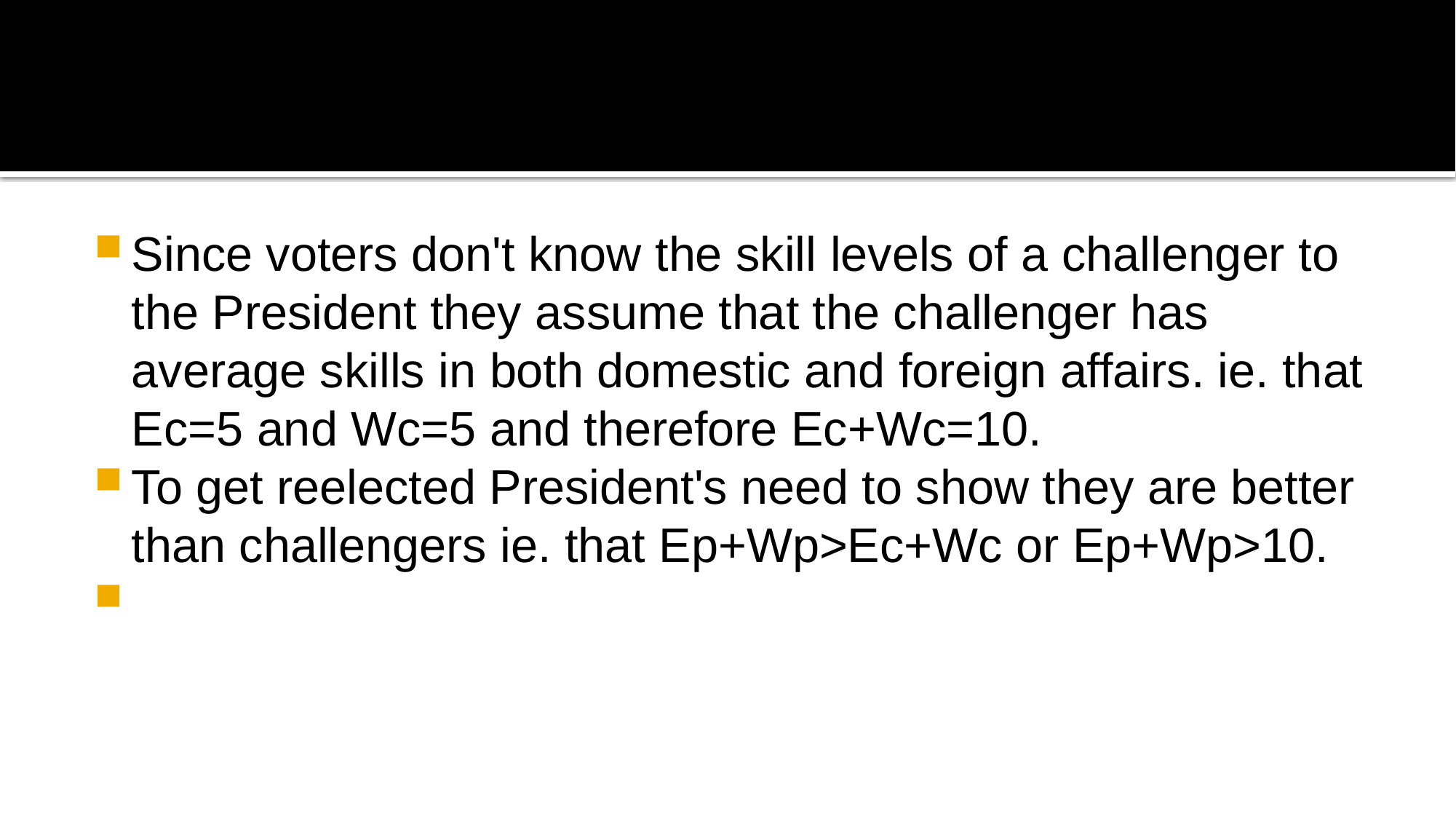

#
Since voters don't know the skill levels of a challenger to the President they assume that the challenger has average skills in both domestic and foreign affairs. ie. that Ec=5 and Wc=5 and therefore Ec+Wc=10.
To get reelected President's need to show they are better than challengers ie. that Ep+Wp>Ec+Wc or Ep+Wp>10.